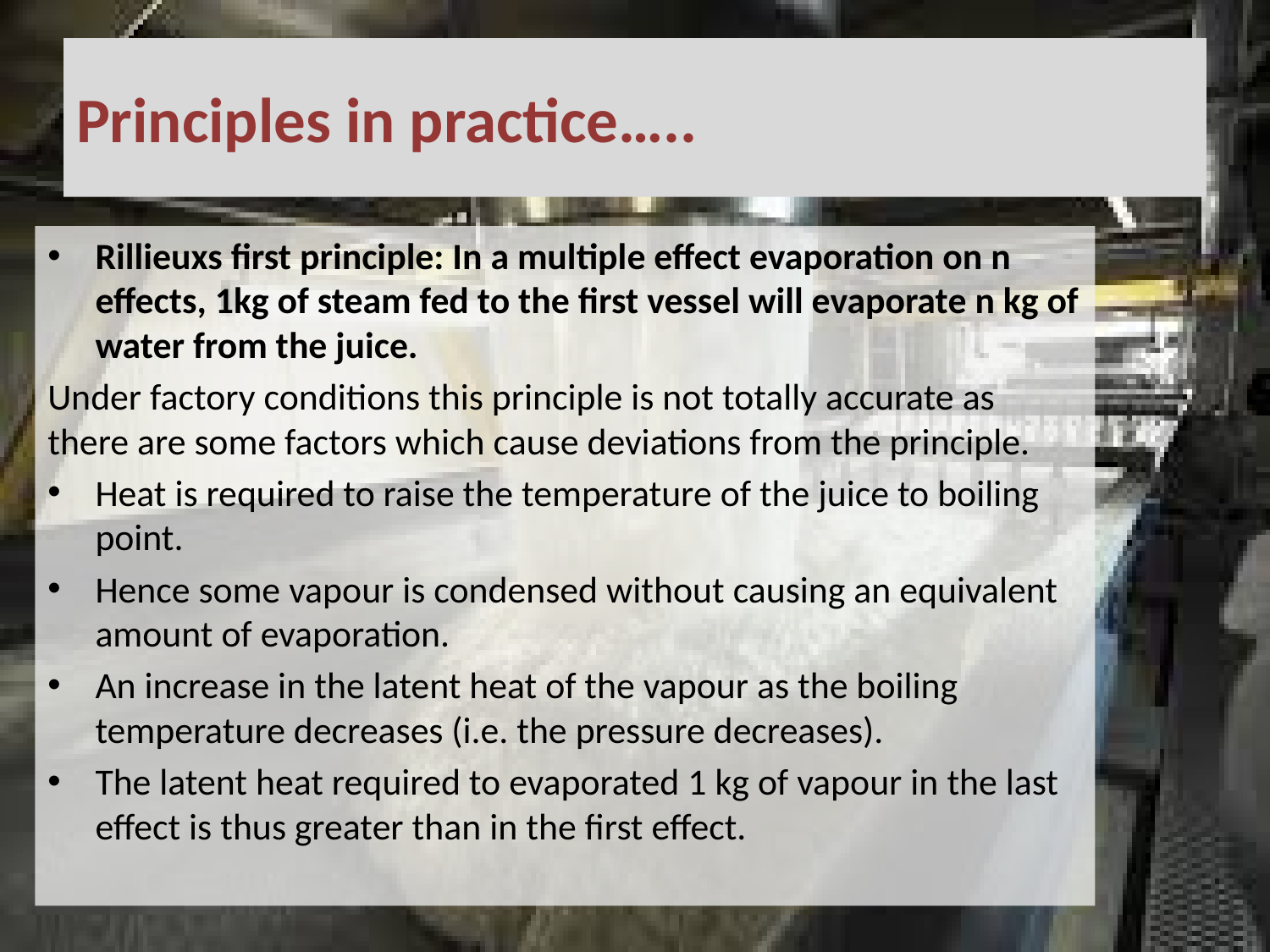

# Principles in practice…..
Rillieuxs first principle: In a multiple effect evaporation on n effects, 1kg of steam fed to the first vessel will evaporate n kg of water from the juice.
Under factory conditions this principle is not totally accurate as there are some factors which cause deviations from the principle.
Heat is required to raise the temperature of the juice to boiling point.
Hence some vapour is condensed without causing an equivalent amount of evaporation.
An increase in the latent heat of the vapour as the boiling temperature decreases (i.e. the pressure decreases).
The latent heat required to evaporated 1 kg of vapour in the last effect is thus greater than in the first effect.